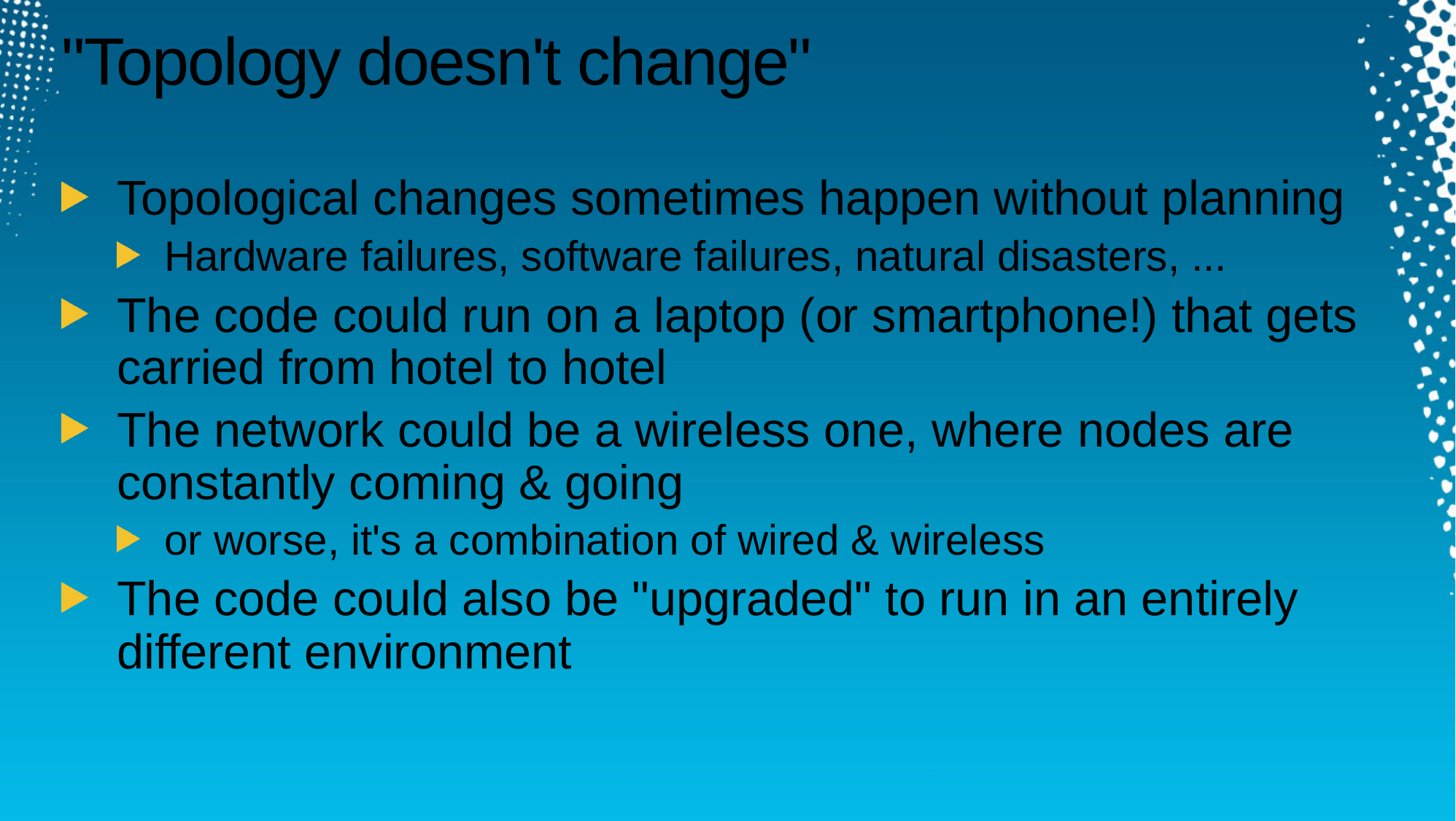

# "Topology doesn't change"
Topological changes sometimes happen without planning
Hardware failures, software failures, natural disasters, ...
The code could run on a laptop (or smartphone!) that gets carried from hotel to hotel
The network could be a wireless one, where nodes are constantly coming & going
or worse, it's a combination of wired & wireless
The code could also be "upgraded" to run in an entirely different environment